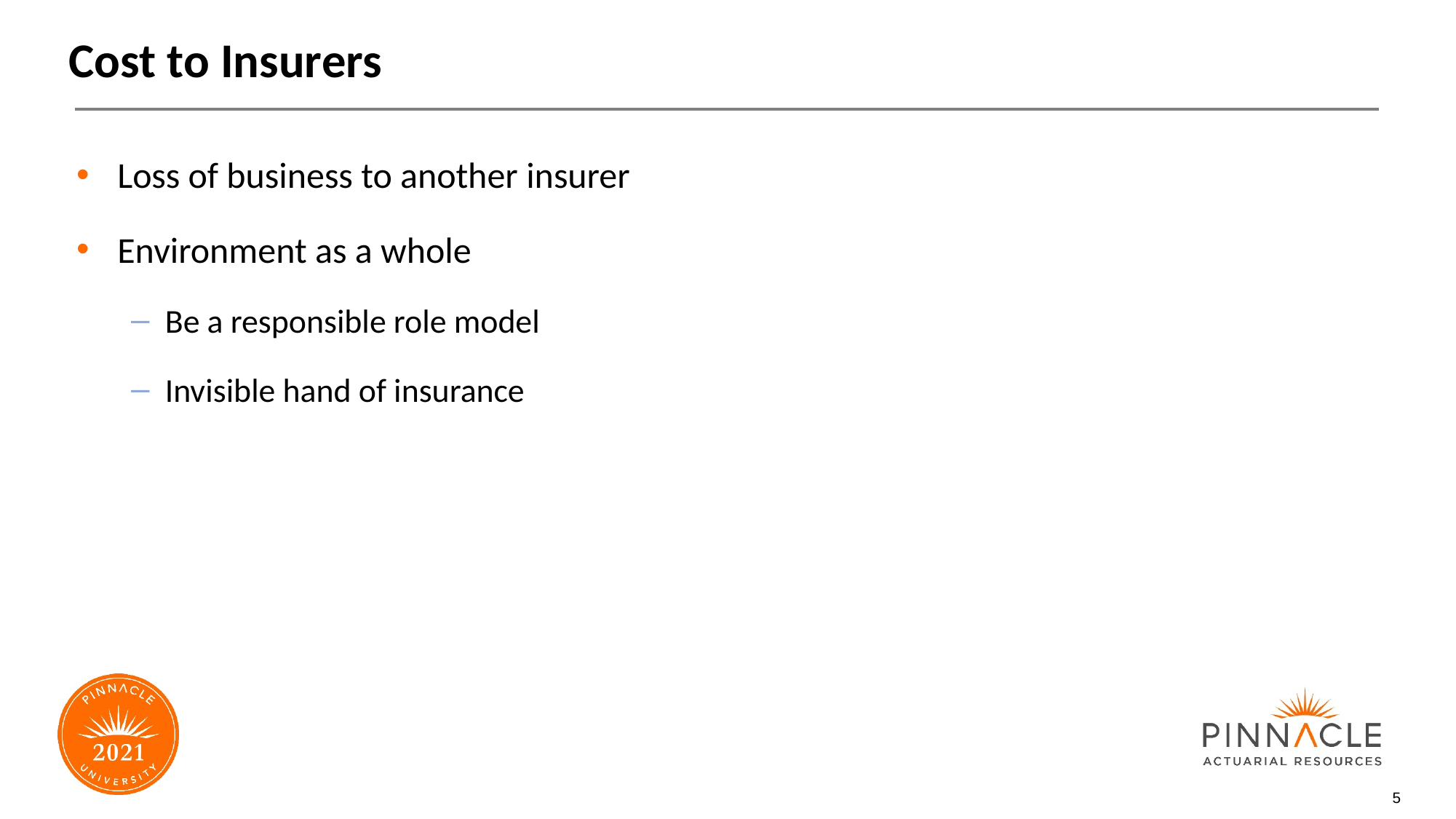

# Cost to Insurers
Loss of business to another insurer
Environment as a whole
Be a responsible role model
Invisible hand of insurance